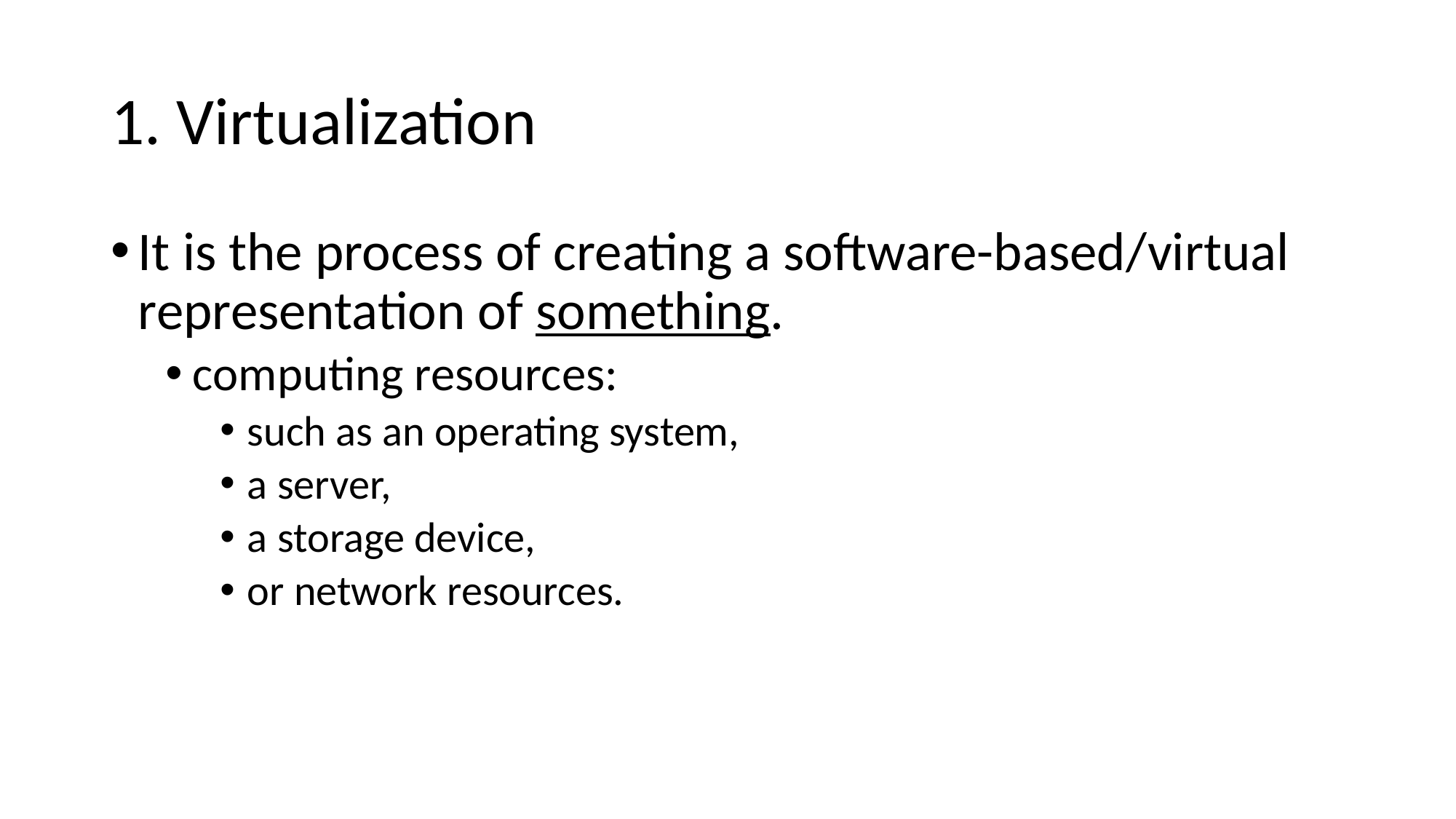

# 1. Virtualization
It is the process of creating a software-based/virtual representation of something.
computing resources:
such as an operating system,
a server,
a storage device,
or network resources.